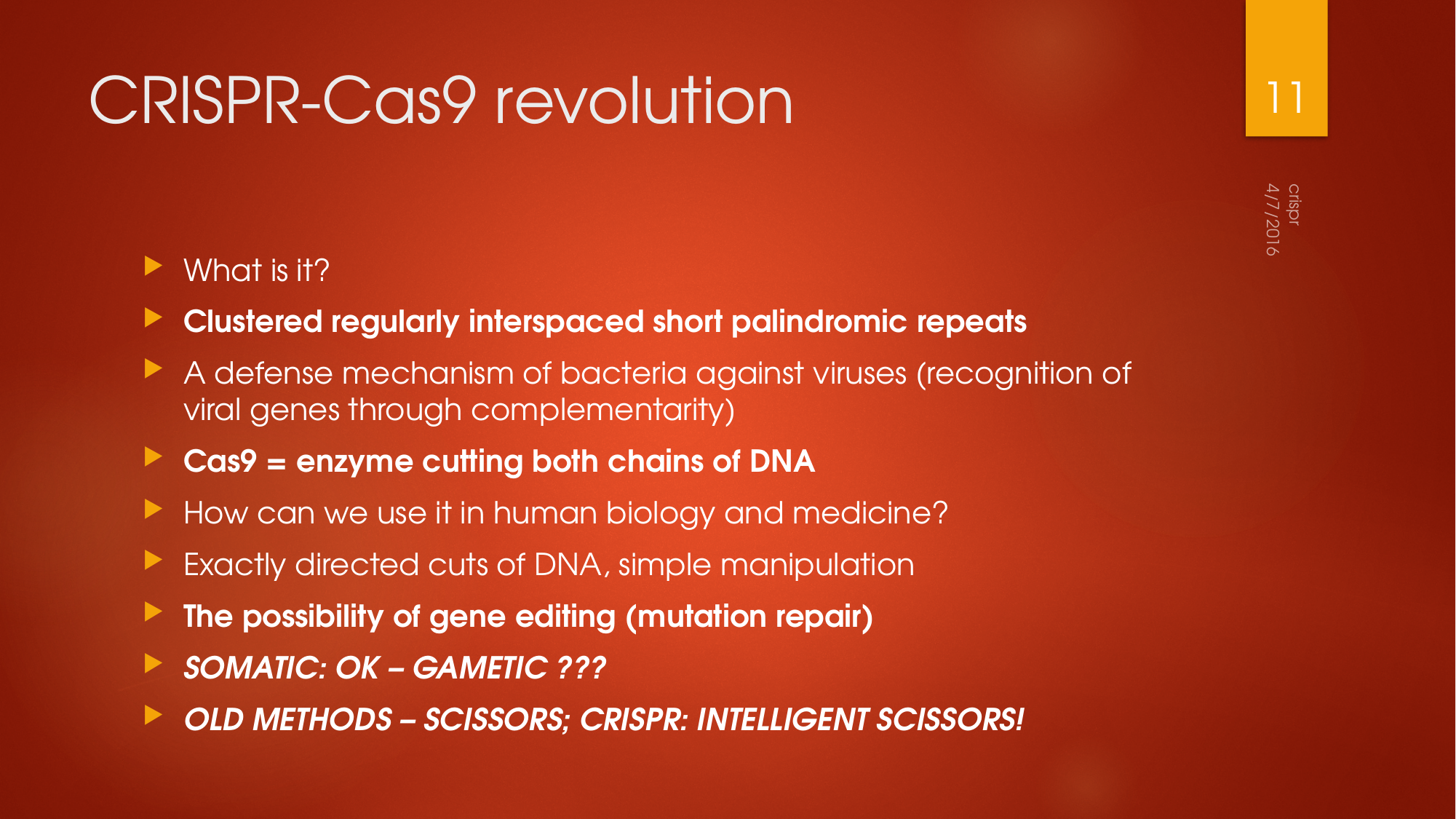

11
# CRISPR-Cas9 revolution
4/7/2016
What is it?
Clustered regularly interspaced short palindromic repeats
A defense mechanism of bacteria against viruses (recognition of viral genes through complementarity)
Cas9 = enzyme cutting both chains of DNA
How can we use it in human biology and medicine?
Exactly directed cuts of DNA, simple manipulation
The possibility of gene editing (mutation repair)
SOMATIC: OK – GAMETIC ???
OLD METHODS – SCISSORS; CRISPR: INTELLIGENT SCISSORS!

crispr